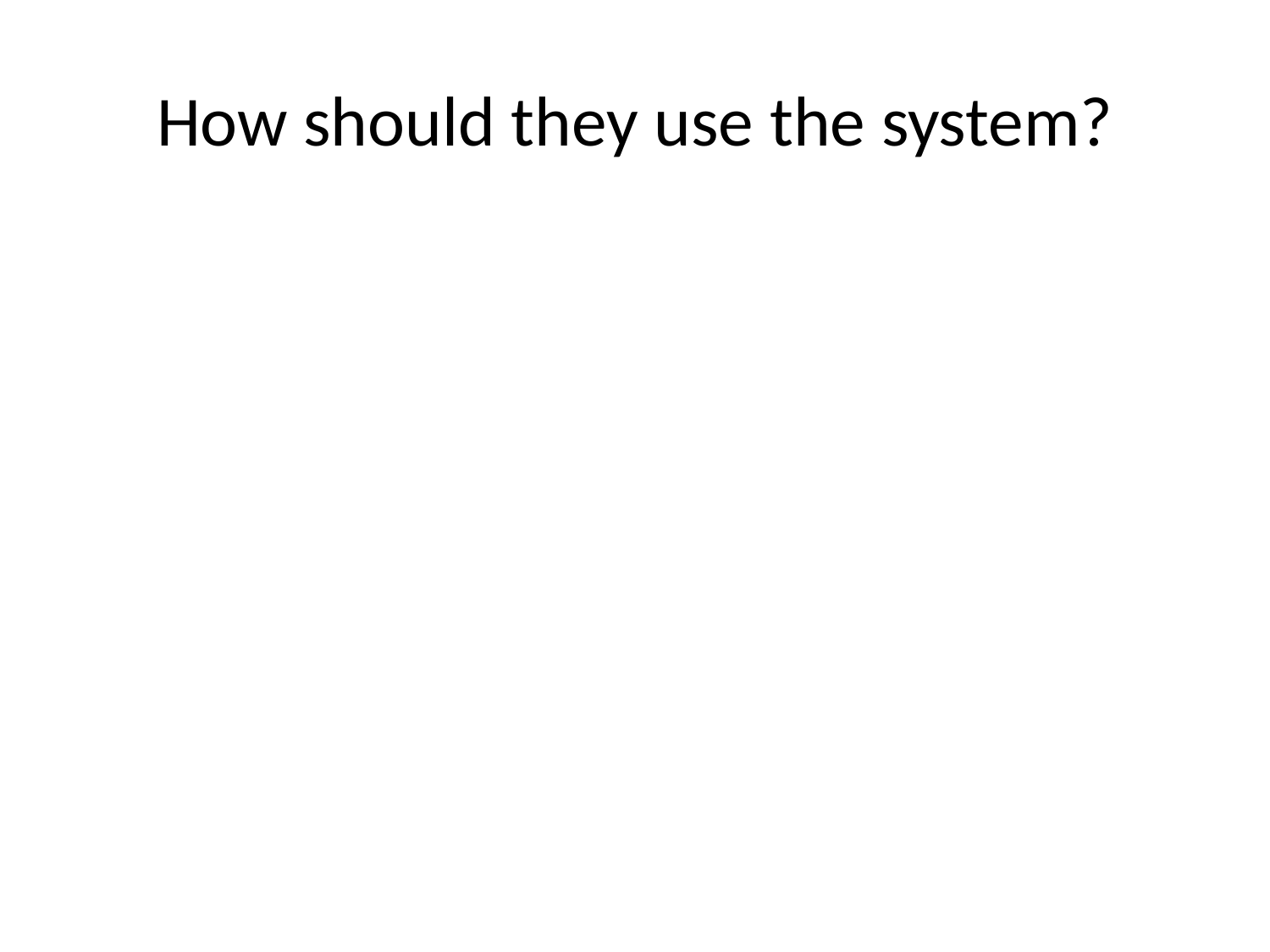

# How should they use the system?